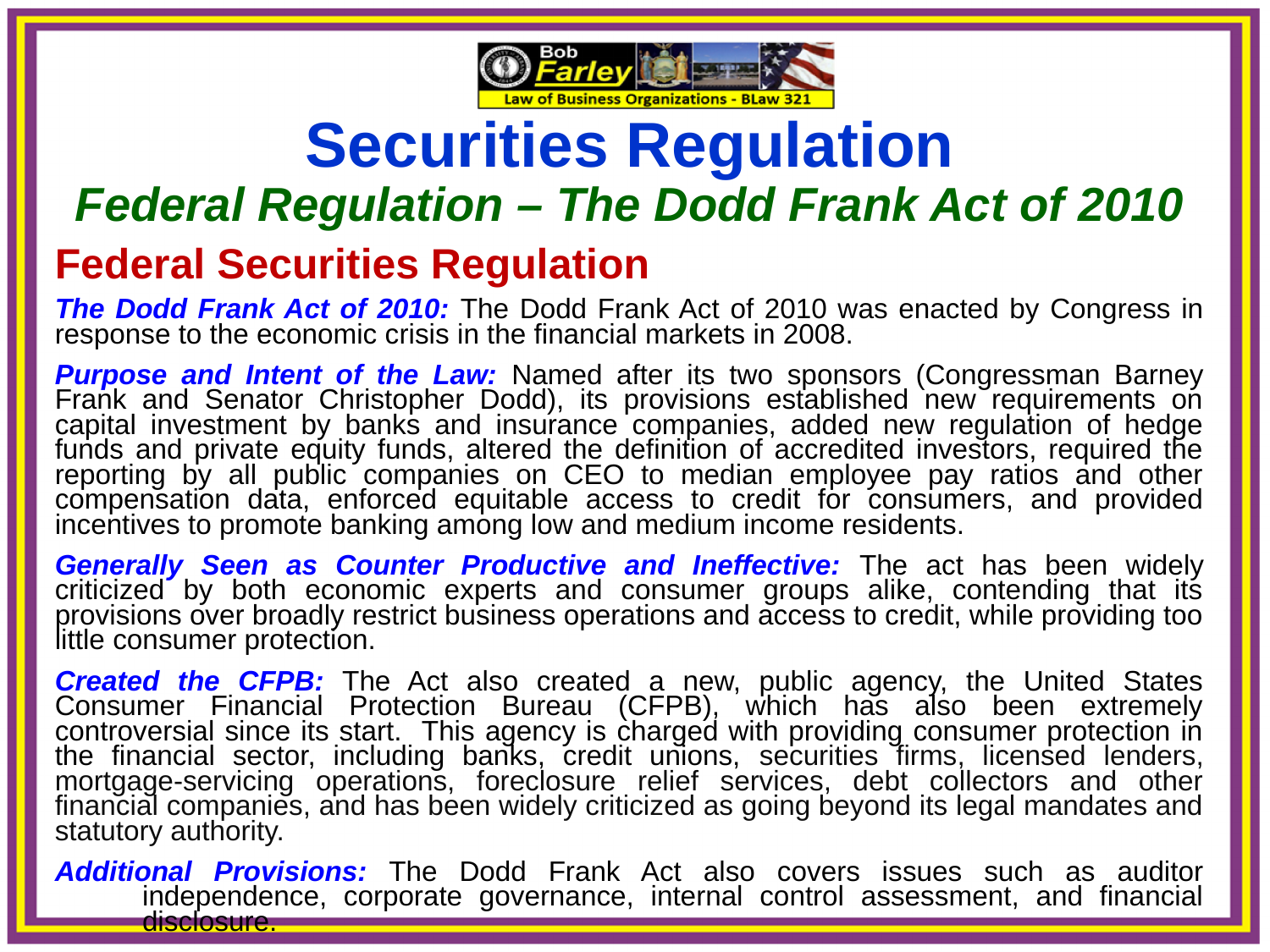

Securities Regulation
Federal Regulation – The Dodd Frank Act of 2010

Federal Securities Regulation

The Dodd Frank Act of 2010: The Dodd Frank Act of 2010 was enacted by Congress in response to the economic crisis in the financial markets in 2008.

Purpose and Intent of the Law: Named after its two sponsors (Congressman Barney Frank and Senator Christopher Dodd), its provisions established new requirements on capital investment by banks and insurance companies, added new regulation of hedge funds and private equity funds, altered the definition of accredited investors, required the reporting by all public companies on CEO to median employee pay ratios and other compensation data, enforced equitable access to credit for consumers, and provided incentives to promote banking among low and medium income residents.

Generally Seen as Counter Productive and Ineffective: The act has been widely criticized by both economic experts and consumer groups alike, contending that its provisions over broadly restrict business operations and access to credit, while providing too little consumer protection.

Created the CFPB: The Act also created a new, public agency, the United States Consumer Financial Protection Bureau (CFPB), which has also been extremely controversial since its start.  This agency is charged with providing consumer protection in the financial sector, including banks, credit unions, securities firms, licensed lenders, mortgage-servicing operations, foreclosure relief services, debt collectors and other financial companies, and has been widely criticized as going beyond its legal mandates and statutory authority.

Additional Provisions: The Dodd Frank Act also covers issues such as auditor independence, corporate governance, internal control assessment, and financial disclosure.